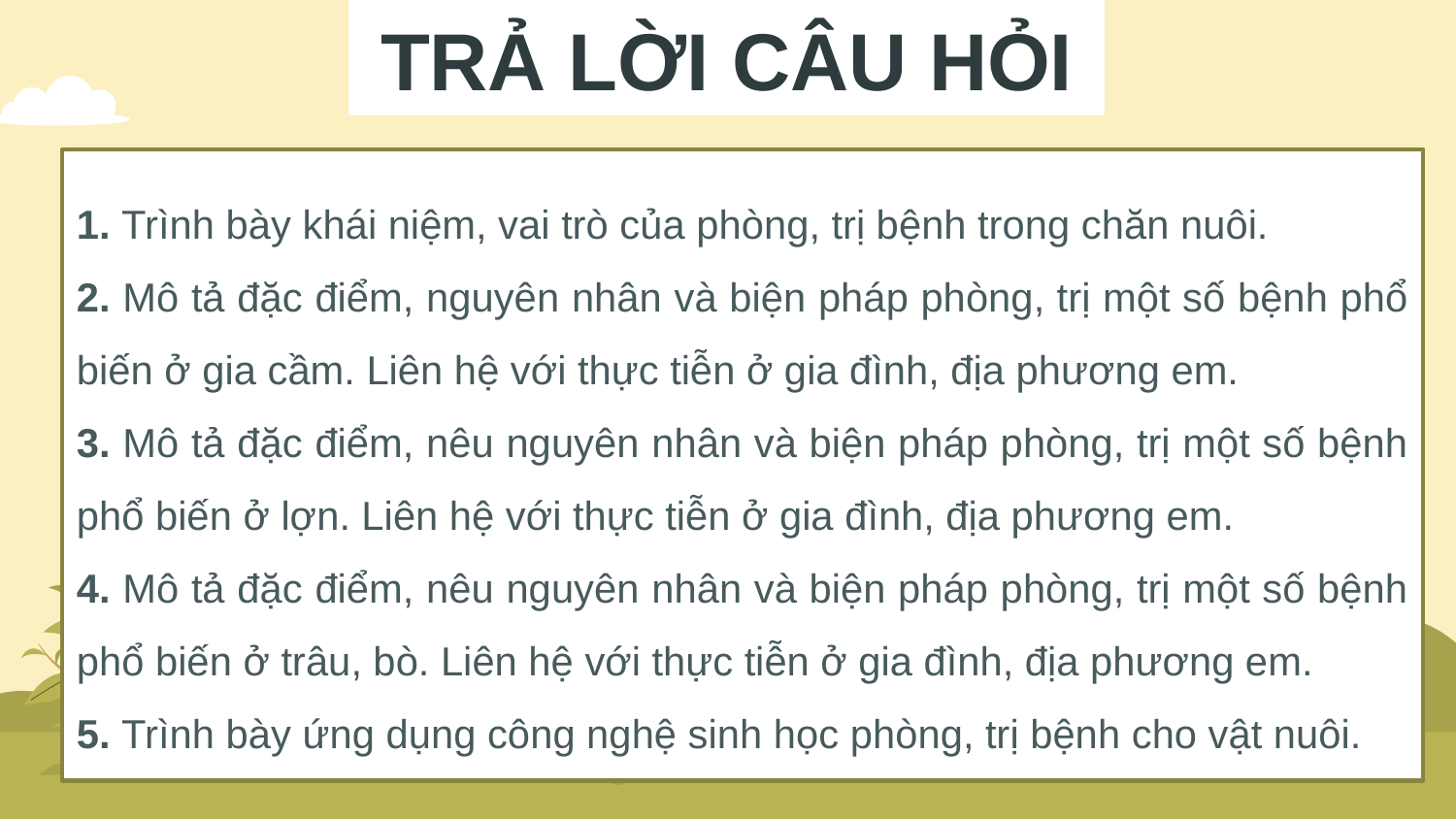

# TRẢ LỜI CÂU HỎI
1. Trình bày khái niệm, vai trò của phòng, trị bệnh trong chăn nuôi.
2. Mô tả đặc điểm, nguyên nhân và biện pháp phòng, trị một số bệnh phổ biến ở gia cầm. Liên hệ với thực tiễn ở gia đình, địa phương em.
3. Mô tả đặc điểm, nêu nguyên nhân và biện pháp phòng, trị một số bệnh phổ biến ở lợn. Liên hệ với thực tiễn ở gia đình, địa phương em.
4. Mô tả đặc điểm, nêu nguyên nhân và biện pháp phòng, trị một số bệnh phổ biến ở trâu, bò. Liên hệ với thực tiễn ở gia đình, địa phương em.
5. Trình bày ứng dụng công nghệ sinh học phòng, trị bệnh cho vật nuôi.